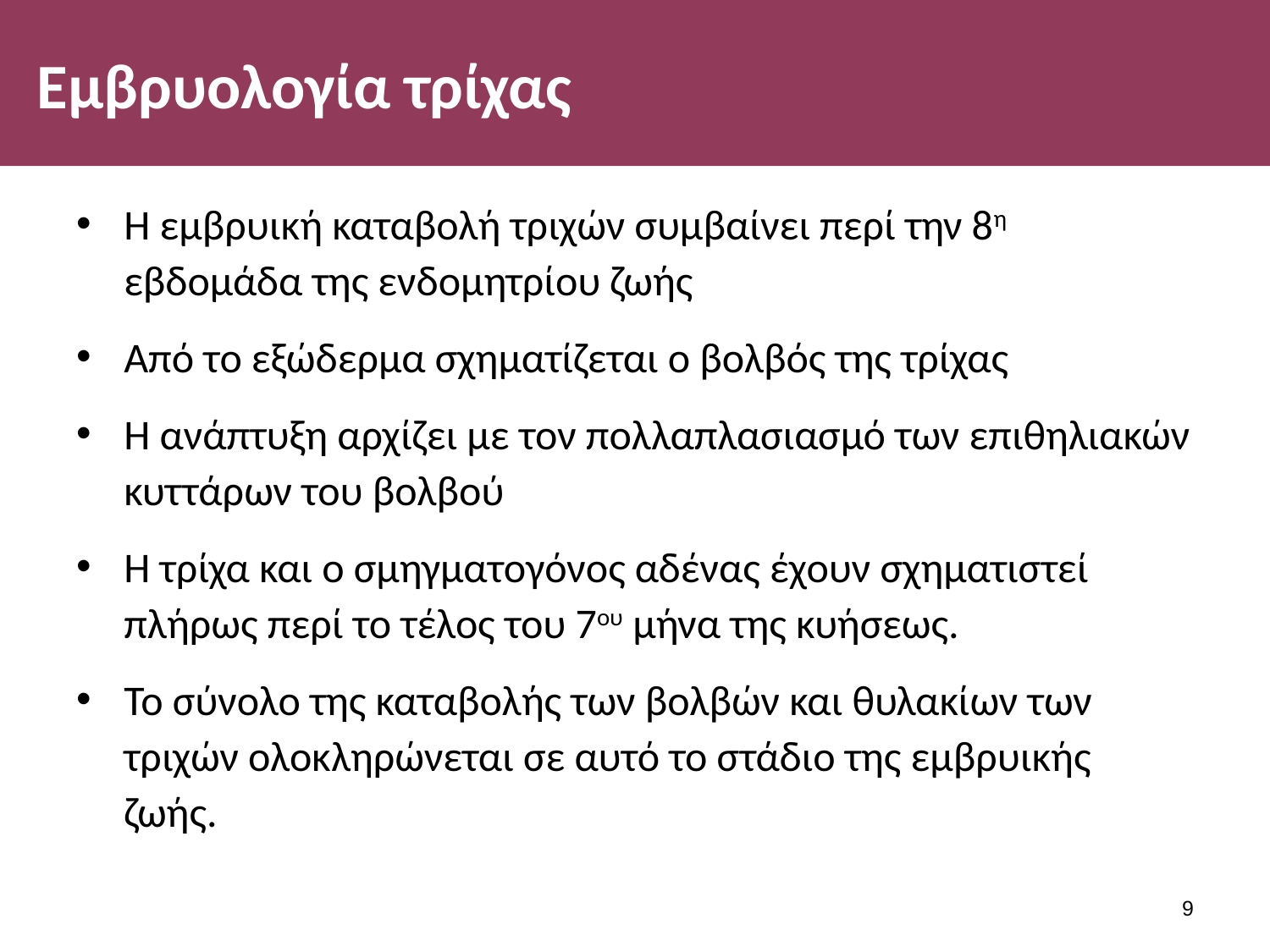

# Εμβρυολογία τρίχας
Η εμβρυική καταβολή τριχών συμβαίνει περί την 8η εβδομάδα της ενδομητρίου ζωής
Από το εξώδερμα σχηματίζεται ο βολβός της τρίχας
Η ανάπτυξη αρχίζει με τον πολλαπλασιασμό των επιθηλιακών κυττάρων του βολβού
Η τρίχα και ο σμηγματογόνος αδένας έχουν σχηματιστεί πλήρως περί το τέλος του 7ου μήνα της κυήσεως.
Το σύνολο της καταβολής των βολβών και θυλακίων των τριχών ολοκληρώνεται σε αυτό το στάδιο της εμβρυικής ζωής.
9